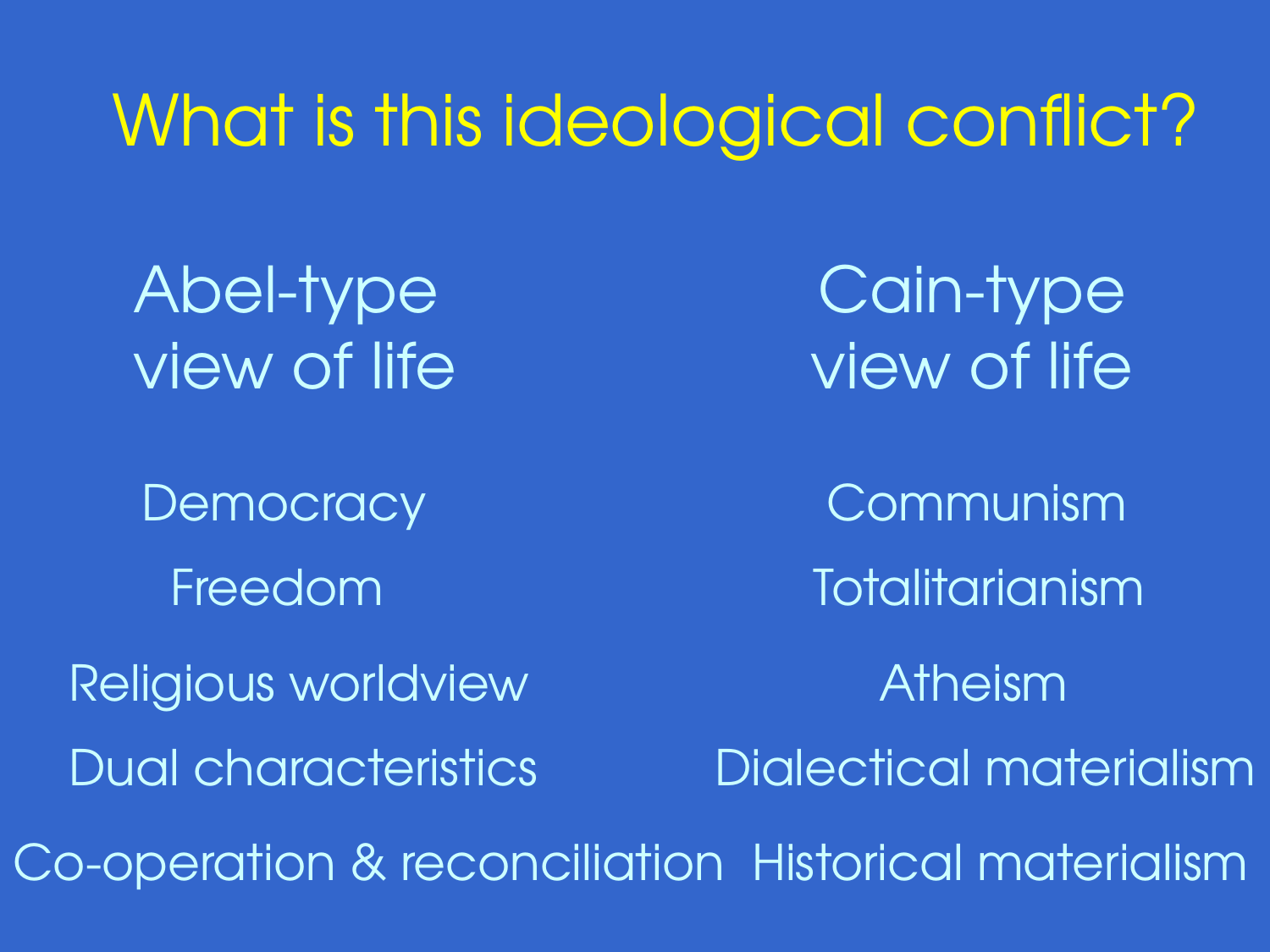

# What is this ideological conflict?
Abel-type
view of life
Cain-type
view of life
Democracy
Communism
Freedom
Totalitarianism
Religious worldview
Atheism
Dual characteristics
Dialectical materialism
Co-operation & reconciliation
Historical materialism